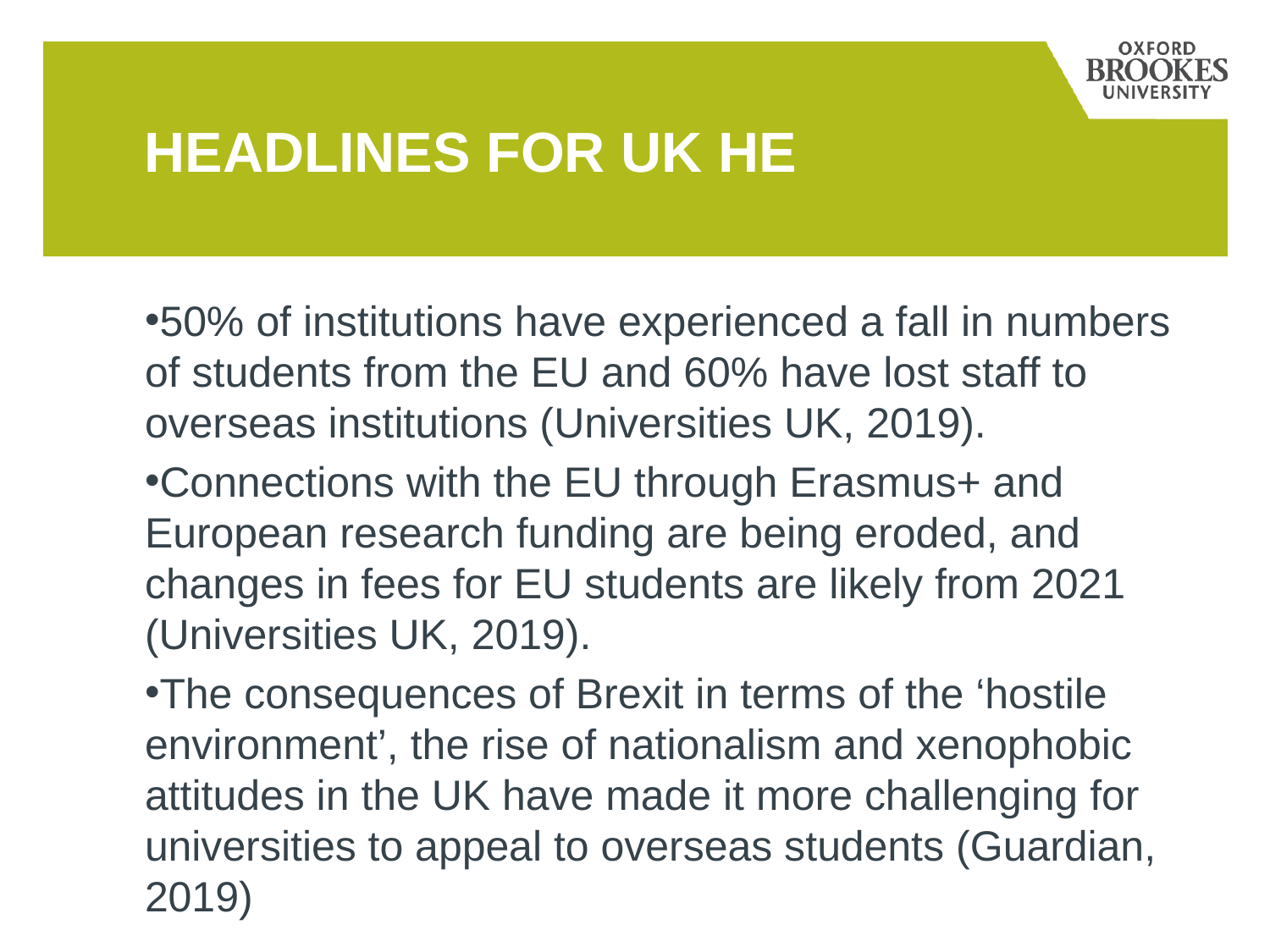

# headlines FOR uk he
50% of institutions have experienced a fall in numbers of students from the EU and 60% have lost staff to overseas institutions (Universities UK, 2019).
Connections with the EU through Erasmus+ and European research funding are being eroded, and changes in fees for EU students are likely from 2021 (Universities UK, 2019).
The consequences of Brexit in terms of the ‘hostile environment’, the rise of nationalism and xenophobic attitudes in the UK have made it more challenging for universities to appeal to overseas students (Guardian, 2019)